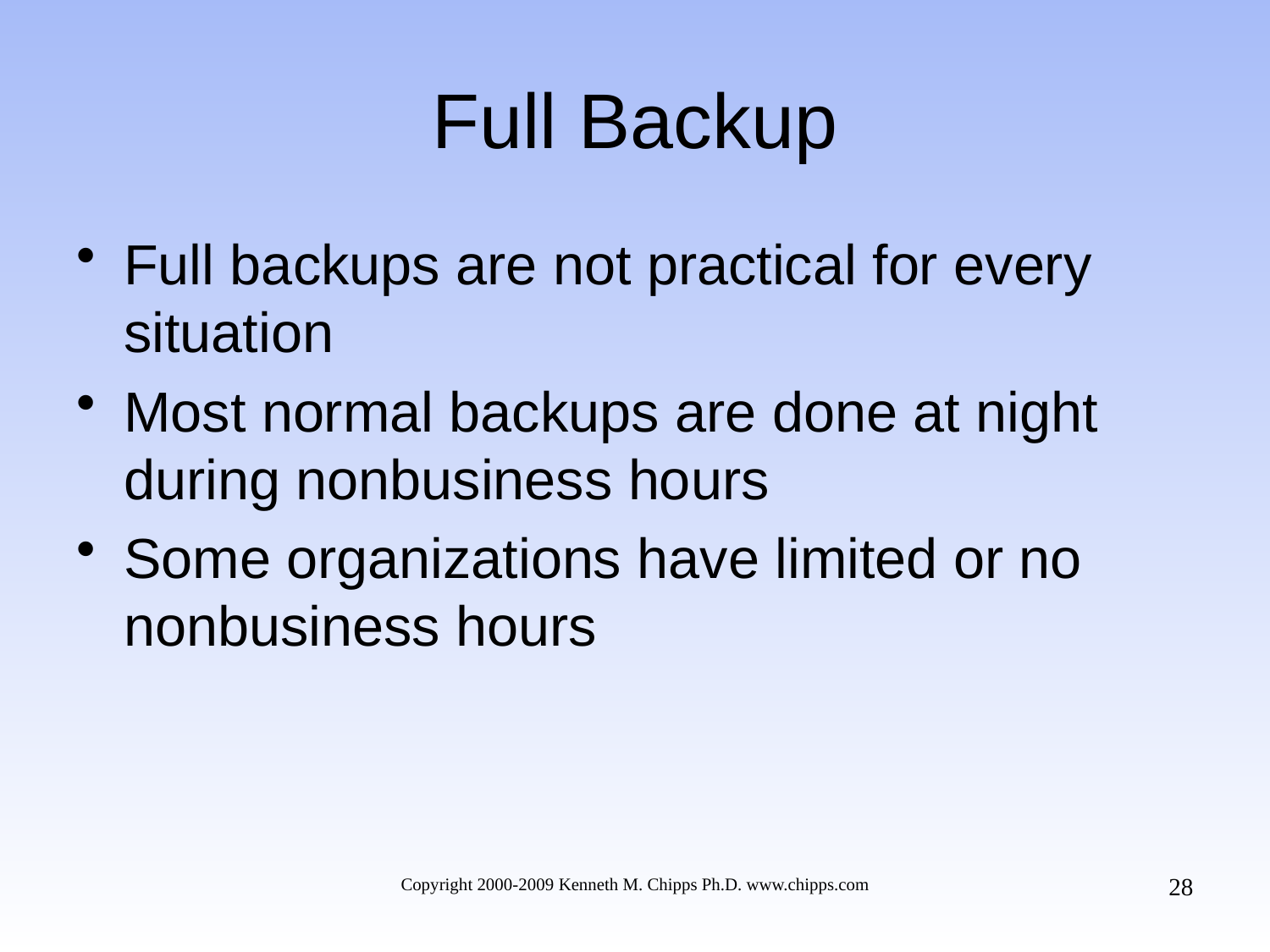

# Full Backup
Full backups are not practical for every situation
Most normal backups are done at night during nonbusiness hours
Some organizations have limited or no nonbusiness hours
28
Copyright 2000-2009 Kenneth M. Chipps Ph.D. www.chipps.com